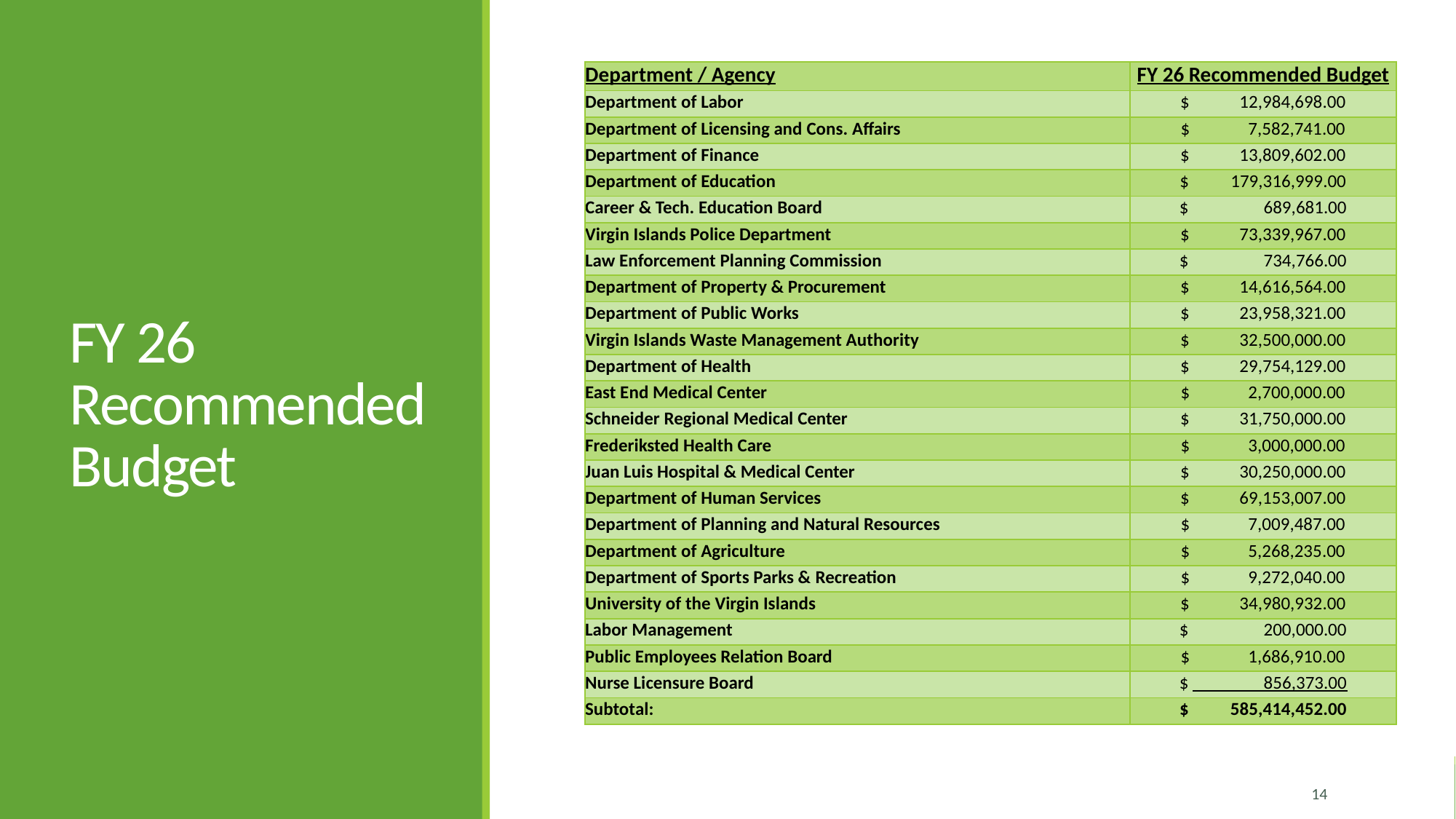

# FY 26 Recommended Budget
| Department / Agency | FY 26 Recommended Budget |
| --- | --- |
| Department of Labor | $ 12,984,698.00 |
| Department of Licensing and Cons. Affairs | $ 7,582,741.00 |
| Department of Finance | $ 13,809,602.00 |
| Department of Education | $ 179,316,999.00 |
| Career & Tech. Education Board | $ 689,681.00 |
| Virgin Islands Police Department | $ 73,339,967.00 |
| Law Enforcement Planning Commission | $ 734,766.00 |
| Department of Property & Procurement | $ 14,616,564.00 |
| Department of Public Works | $ 23,958,321.00 |
| Virgin Islands Waste Management Authority | $ 32,500,000.00 |
| Department of Health | $ 29,754,129.00 |
| East End Medical Center | $ 2,700,000.00 |
| Schneider Regional Medical Center | $ 31,750,000.00 |
| Frederiksted Health Care | $ 3,000,000.00 |
| Juan Luis Hospital & Medical Center | $ 30,250,000.00 |
| Department of Human Services | $ 69,153,007.00 |
| Department of Planning and Natural Resources | $ 7,009,487.00 |
| Department of Agriculture | $ 5,268,235.00 |
| Department of Sports Parks & Recreation | $ 9,272,040.00 |
| University of the Virgin Islands | $ 34,980,932.00 |
| Labor Management | $ 200,000.00 |
| Public Employees Relation Board | $ 1,686,910.00 |
| Nurse Licensure Board | $ 856,373.00 |
| Subtotal: | $ 585,414,452.00 |
14